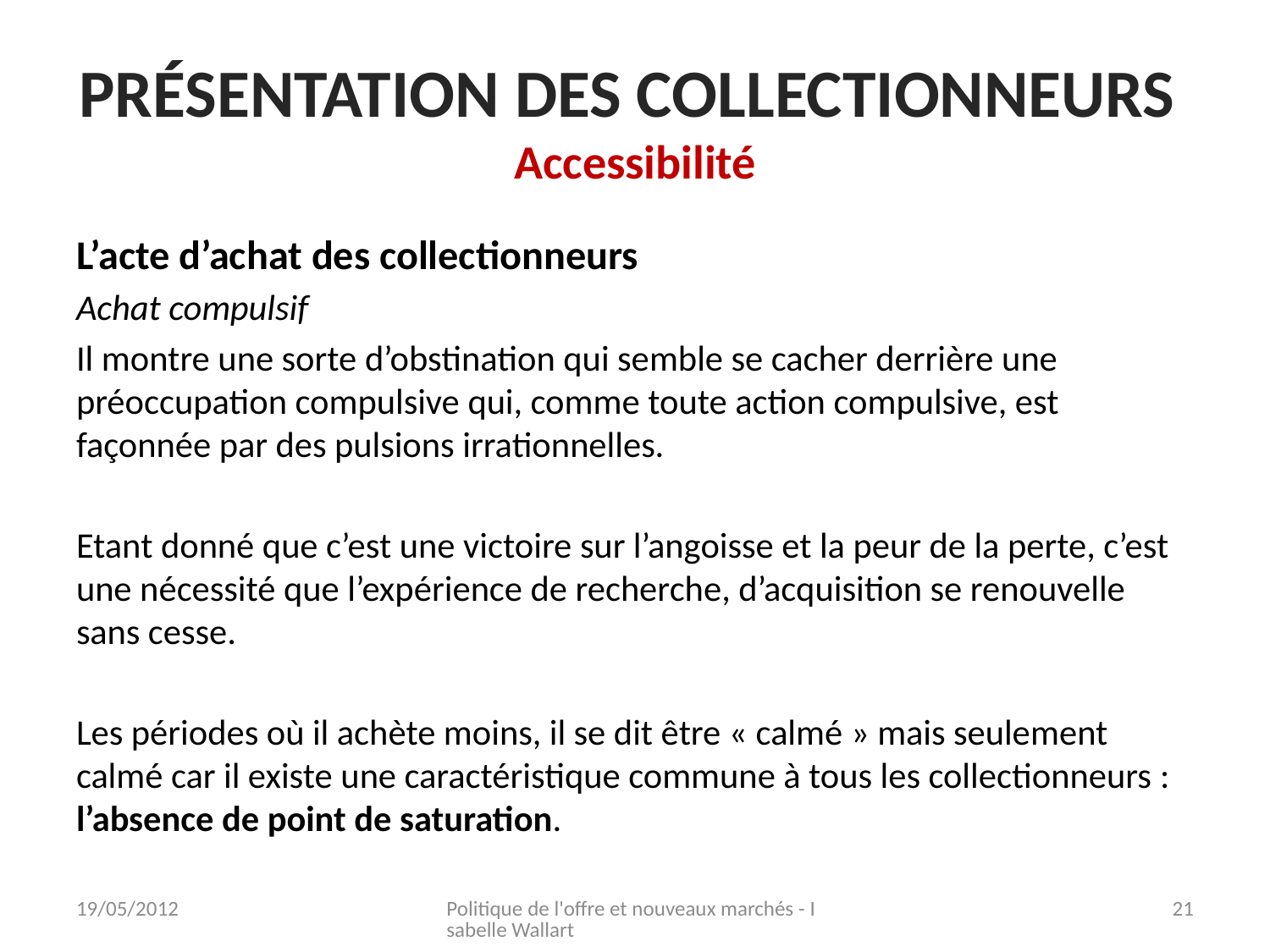

# Présentation des collectionneurs Accessibilité
L’acte d’achat des collectionneurs
Achat compulsif
Il montre une sorte d’obstination qui semble se cacher derrière une préoccupation compulsive qui, comme toute action compulsive, est façonnée par des pulsions irrationnelles.

Etant donné que c’est une victoire sur l’angoisse et la peur de la perte, c’est une nécessité que l’expérience de recherche, d’acquisition se renouvelle sans cesse.

Les périodes où il achète moins, il se dit être « calmé » mais seulement calmé car il existe une caractéristique commune à tous les collectionneurs : l’absence de point de saturation.

19/05/2012
Politique de l'offre et nouveaux marchés - Isabelle Wallart
21